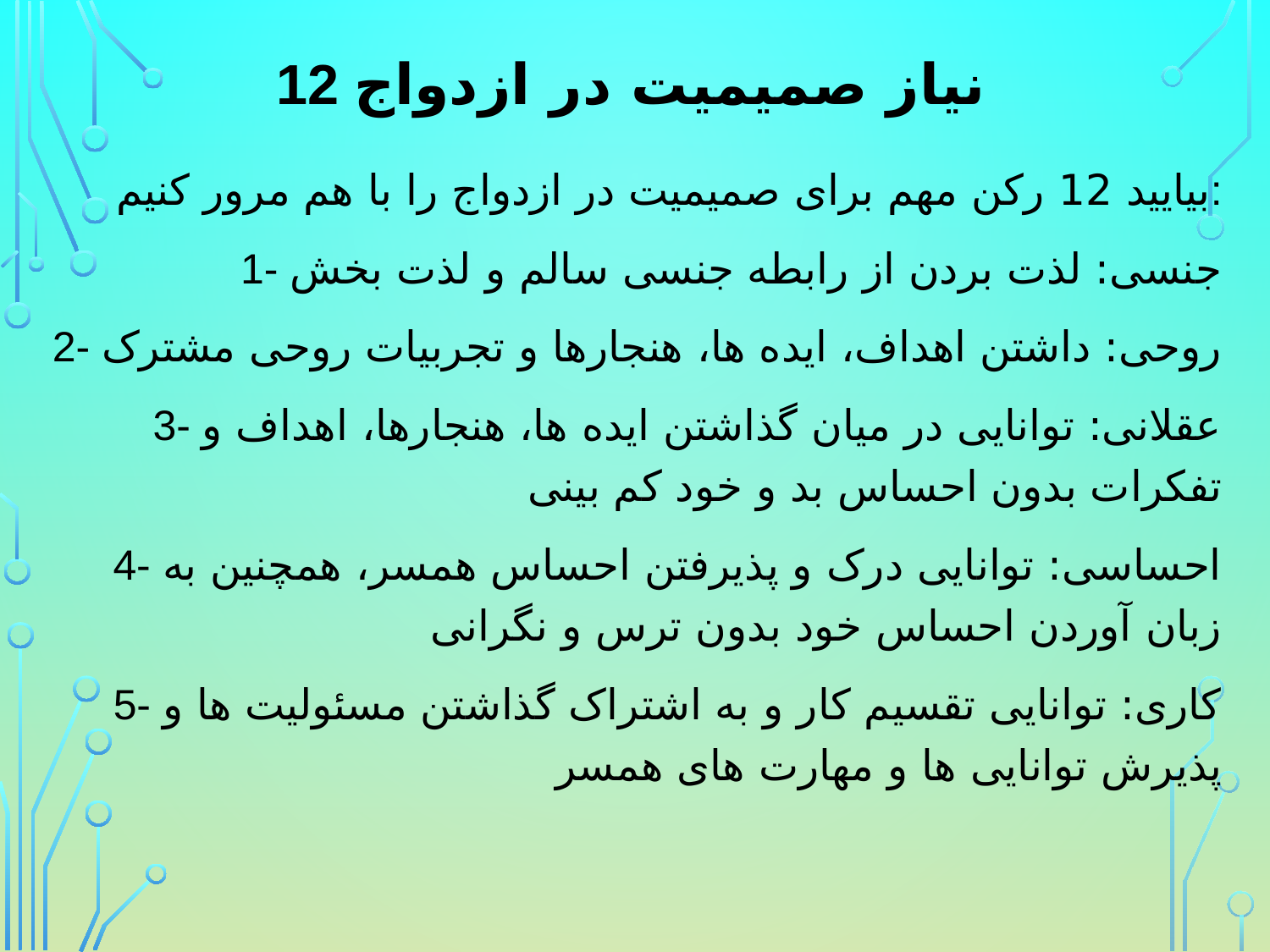

# 12 نیاز صمیمیت در ازدواج
بیایید 12 رکن مهم برای صمیمیت در ازدواج را با هم مرور کنیم:
1- جنسی: لذت بردن از رابطه جنسی سالم و لذت بخش
2- روحی: داشتن اهداف، ایده ها، هنجارها و تجربیات روحی مشترک
3- عقلانی: توانایی در میان گذاشتن ایده ها، هنجارها، اهداف و تفکرات بدون احساس بد و خود کم بینی
4- احساسی: توانایی درک و پذیرفتن احساس همسر، همچنین به زبان آوردن احساس خود بدون ترس و نگرانی
5- کاری: توانایی تقسیم کار و به اشتراک گذاشتن مسئولیت ها و پذیرش توانایی ها و مهارت های همسر